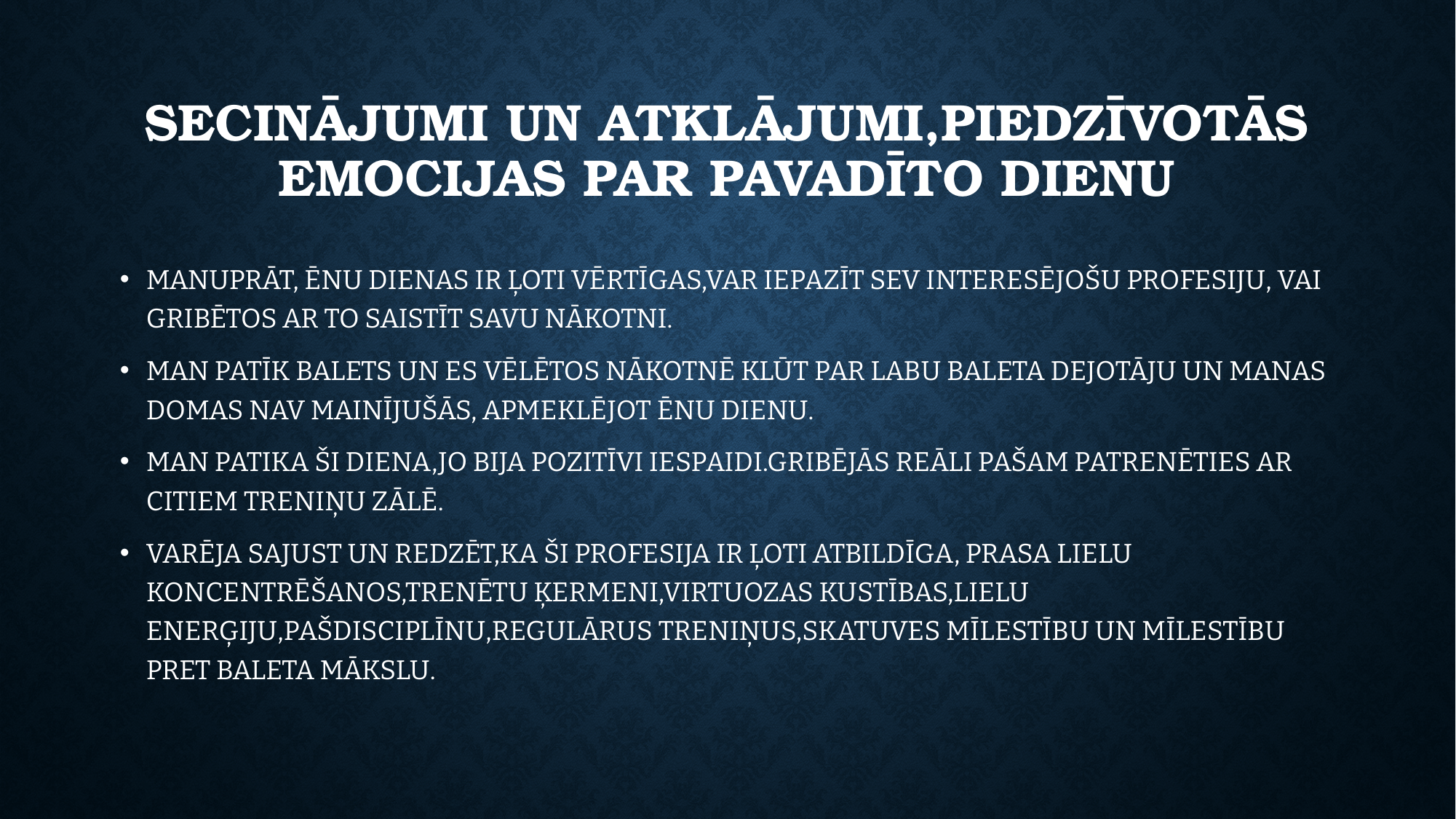

# SECINĀJUMI UN ATKLĀJUMI,PIEDZĪVOTĀS EMOCIJAS PAR PAVADĪTO DIENU
MANUPRĀT, ĒNU DIENAS IR ĻOTI VĒRTĪGAS,VAR IEPAZĪT SEV INTERESĒJOŠU PROFESIJU, VAI GRIBĒTOS AR TO SAISTĪT SAVU NĀKOTNI.
MAN PATĪK BALETS UN ES VĒLĒTOS NĀKOTNĒ KLŪT PAR LABU BALETA DEJOTĀJU UN MANAS DOMAS NAV MAINĪJUŠĀS, APMEKLĒJOT ĒNU DIENU.
MAN PATIKA ŠI DIENA,JO BIJA POZITĪVI IESPAIDI.GRIBĒJĀS REĀLI PAŠAM PATRENĒTIES AR CITIEM TRENIŅU ZĀLĒ.
VARĒJA SAJUST UN REDZĒT,KA ŠI PROFESIJA IR ĻOTI ATBILDĪGA, PRASA LIELU KONCENTRĒŠANOS,TRENĒTU ĶERMENI,VIRTUOZAS KUSTĪBAS,LIELU ENERĢIJU,PAŠDISCIPLĪNU,REGULĀRUS TRENIŅUS,SKATUVES MĪLESTĪBU UN MĪLESTĪBU PRET BALETA MĀKSLU.